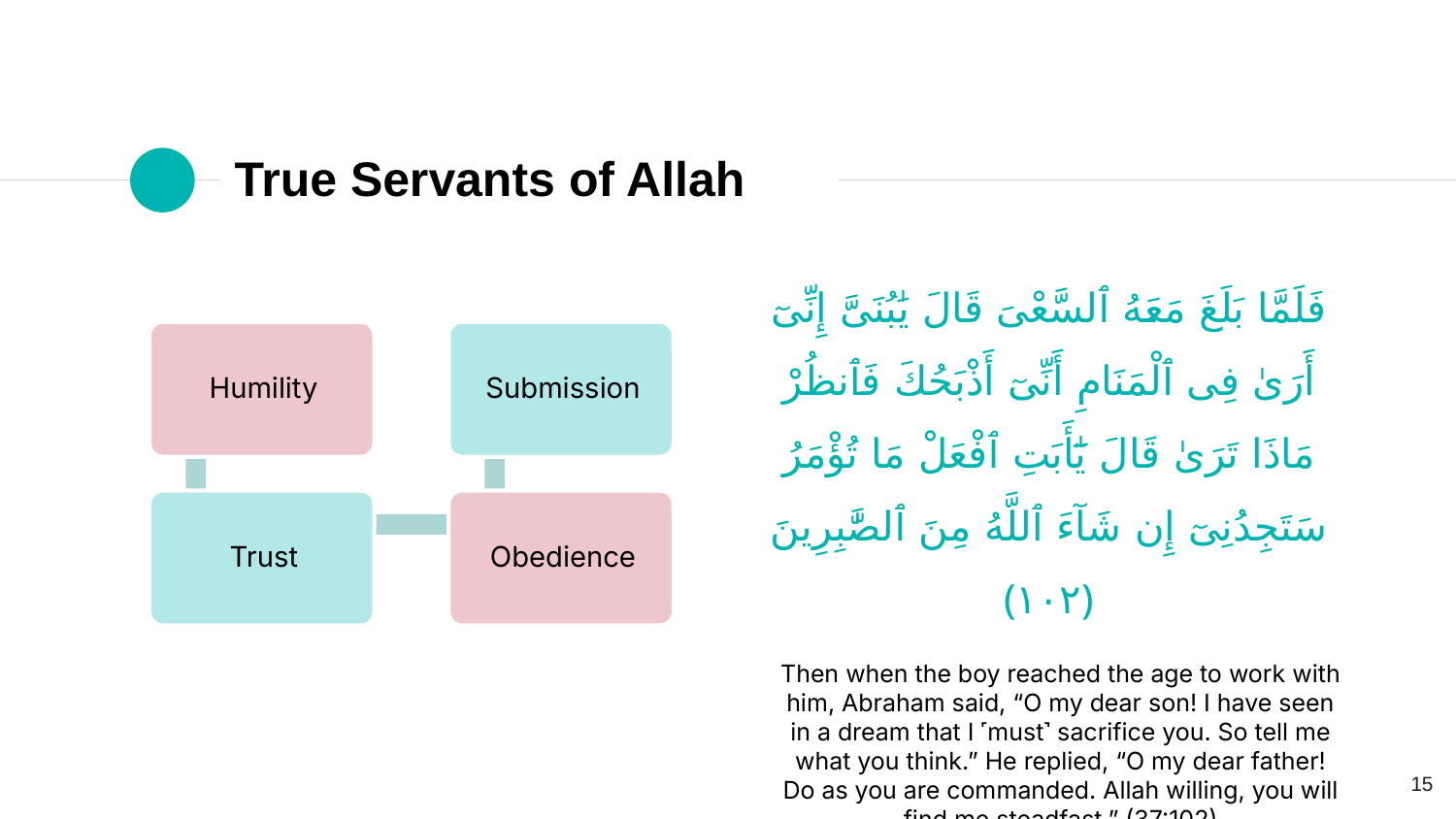

# True Servants of Allah
فَلَمَّا بَلَغَ مَعَهُ ٱلسَّعْىَ قَالَ يَٰبُنَىَّ إِنِّىٓ أَرَىٰ فِى ٱلْمَنَامِ أَنِّىٓ أَذْبَحُكَ فَٱنظُرْ مَاذَا تَرَىٰ قَالَ يَٰٓأَبَتِ ٱفْعَلْ مَا تُؤْمَرُ سَتَجِدُنِىٓ إِن شَآءَ ٱللَّهُ مِنَ ٱلصَّٰبِرِينَ ‎﴿١٠٢﴾‏
Then when the boy reached the age to work with him, Abraham said, “O my dear son! I have seen in a dream that I ˹must˺ sacrifice you. So tell me what you think.” He replied, “O my dear father! Do as you are commanded. Allah willing, you will find me steadfast.” (37:102)
Humility
Trust
Obedience
Submission
15